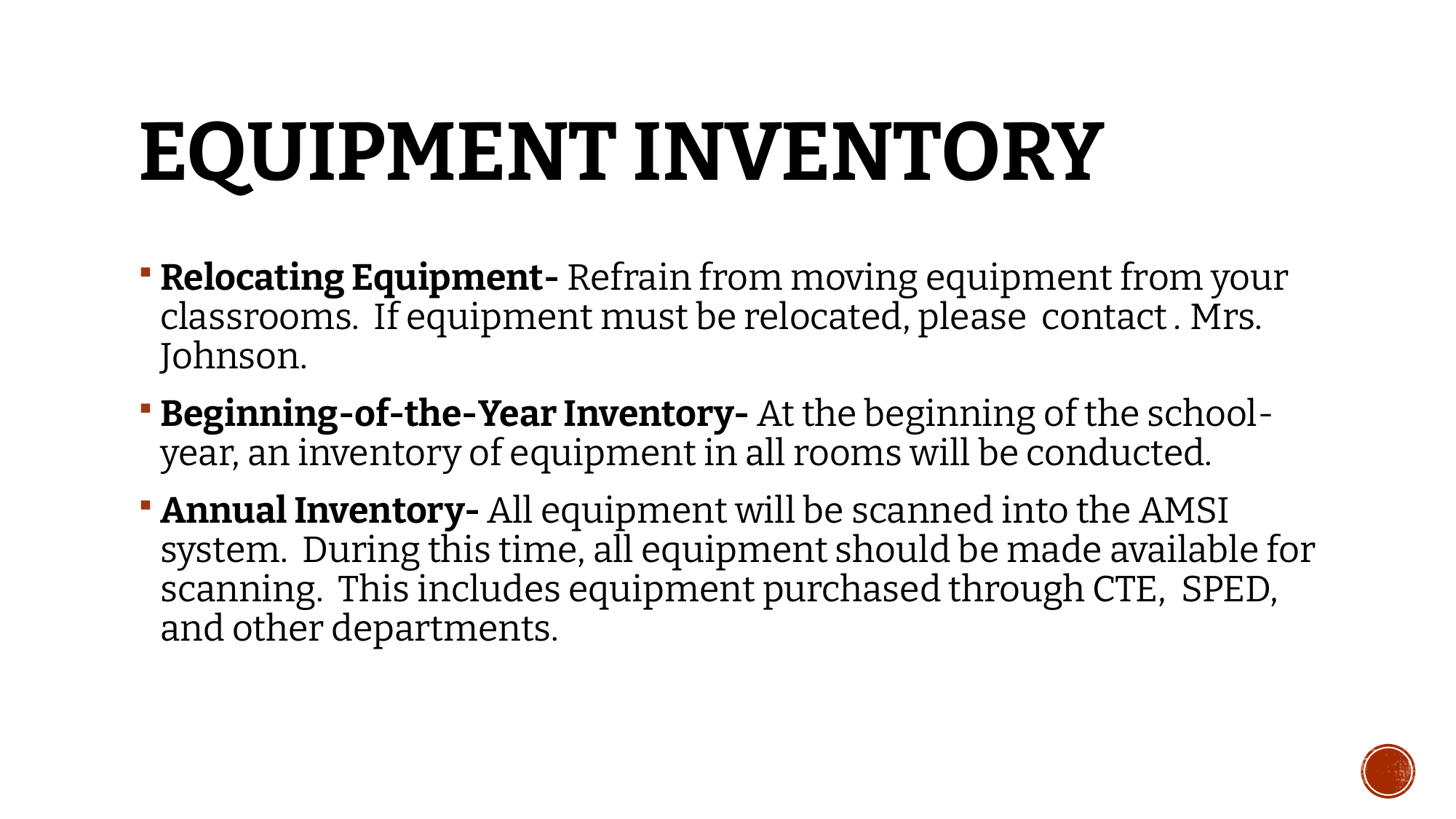

# Equipment Inventory
Relocating Equipment- Refrain from moving equipment from your classrooms.  If equipment must be relocated, please  contact . Mrs. Johnson.
Beginning-of-the-Year Inventory- At the beginning of the school-year, an inventory of equipment in all rooms will be conducted.
Annual Inventory- All equipment will be scanned into the AMSI system.  During this time, all equipment should be made available for scanning.  This includes equipment purchased through CTE,  SPED, and other departments.